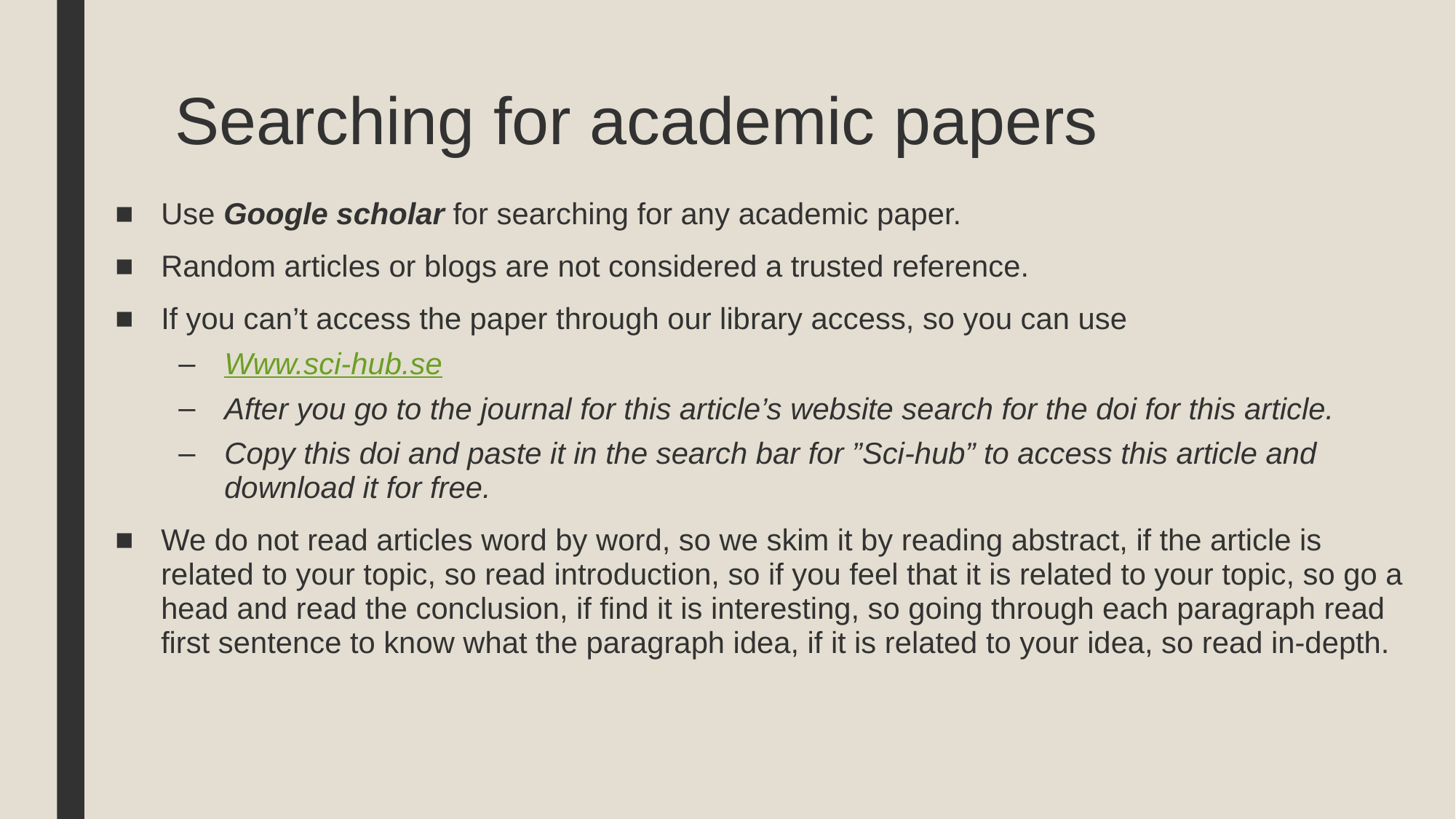

# Searching for academic papers
Use Google scholar for searching for any academic paper.
Random articles or blogs are not considered a trusted reference.
If you can’t access the paper through our library access, so you can use
Www.sci-hub.se
After you go to the journal for this article’s website search for the doi for this article.
Copy this doi and paste it in the search bar for ”Sci-hub” to access this article and download it for free.
We do not read articles word by word, so we skim it by reading abstract, if the article is related to your topic, so read introduction, so if you feel that it is related to your topic, so go a head and read the conclusion, if find it is interesting, so going through each paragraph read first sentence to know what the paragraph idea, if it is related to your idea, so read in-depth.